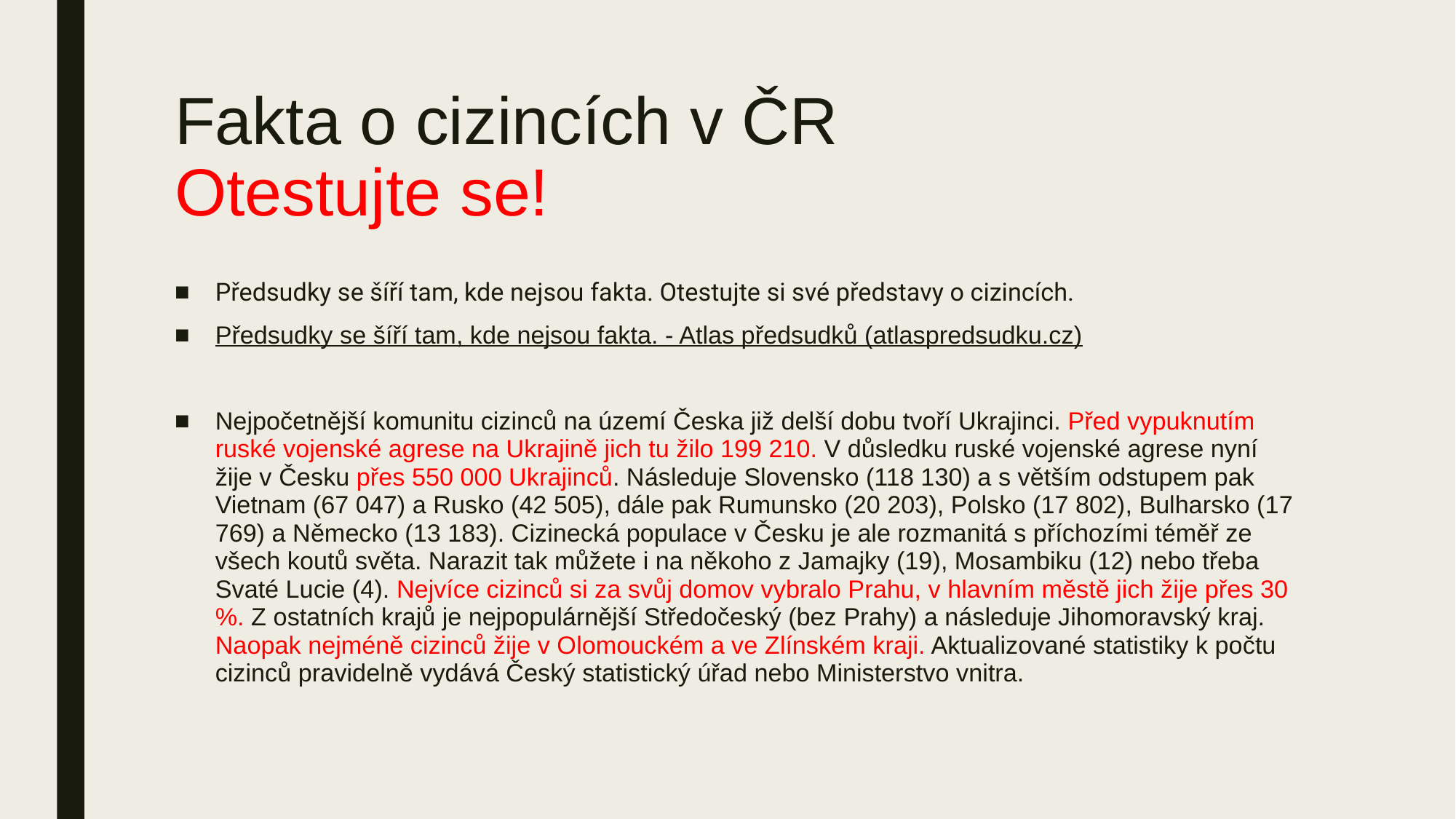

# Fakta o cizincích v ČR Otestujte se!
Předsudky se šíří tam, kde nejsou fakta. Otestujte si své představy o cizincích.
Předsudky se šíří tam, kde nejsou fakta. - Atlas předsudků (atlaspredsudku.cz)

Nejpočetnější komunitu cizinců na území Česka již delší dobu tvoří Ukrajinci. Před vypuknutím ruské vojenské agrese na Ukrajině jich tu žilo 199 210. V důsledku ruské vojenské agrese nyní žije v Česku přes 550 000 Ukrajinců. Následuje Slovensko (118 130) a s větším odstupem pak Vietnam (67 047) a Rusko (42 505), dále pak Rumunsko (20 203), Polsko (17 802), Bulharsko (17 769) a Německo (13 183). Cizinecká populace v Česku je ale rozmanitá s příchozími téměř ze všech koutů světa. Narazit tak můžete i na někoho z Jamajky (19), Mosambiku (12) nebo třeba Svaté Lucie (4). Nejvíce cizinců si za svůj domov vybralo Prahu, v hlavním městě jich žije přes 30 %. Z ostatních krajů je nejpopulárnější Středočeský (bez Prahy) a následuje Jihomoravský kraj. Naopak nejméně cizinců žije v Olomouckém a ve Zlínském kraji. Aktualizované statistiky k počtu cizinců pravidelně vydává Český statistický úřad nebo Ministerstvo vnitra.